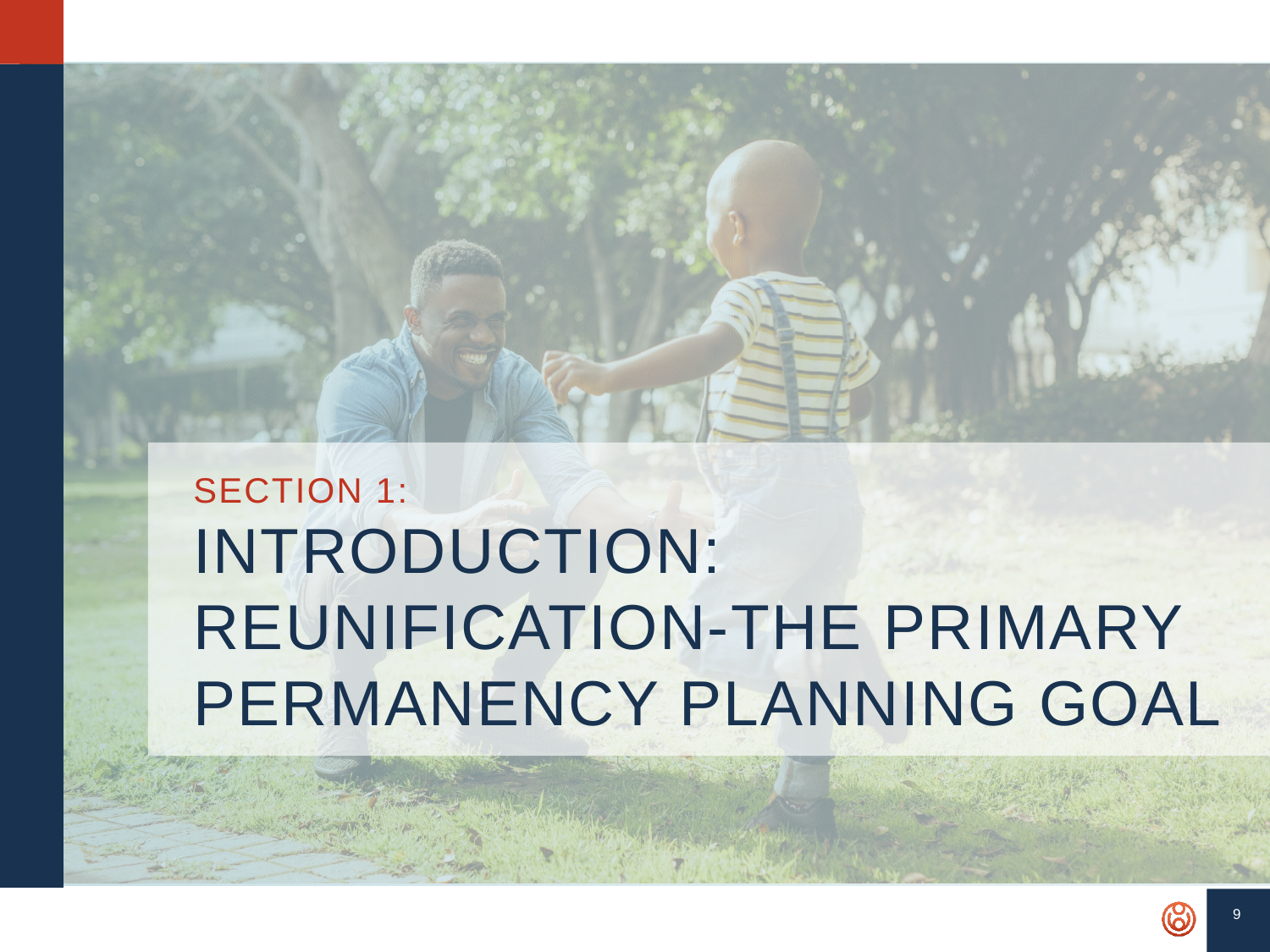

SECTION 1:
INTRODUCTION: REUNIFICATION-THE PRIMARY PERMANENCY PLANNING GOAL
9